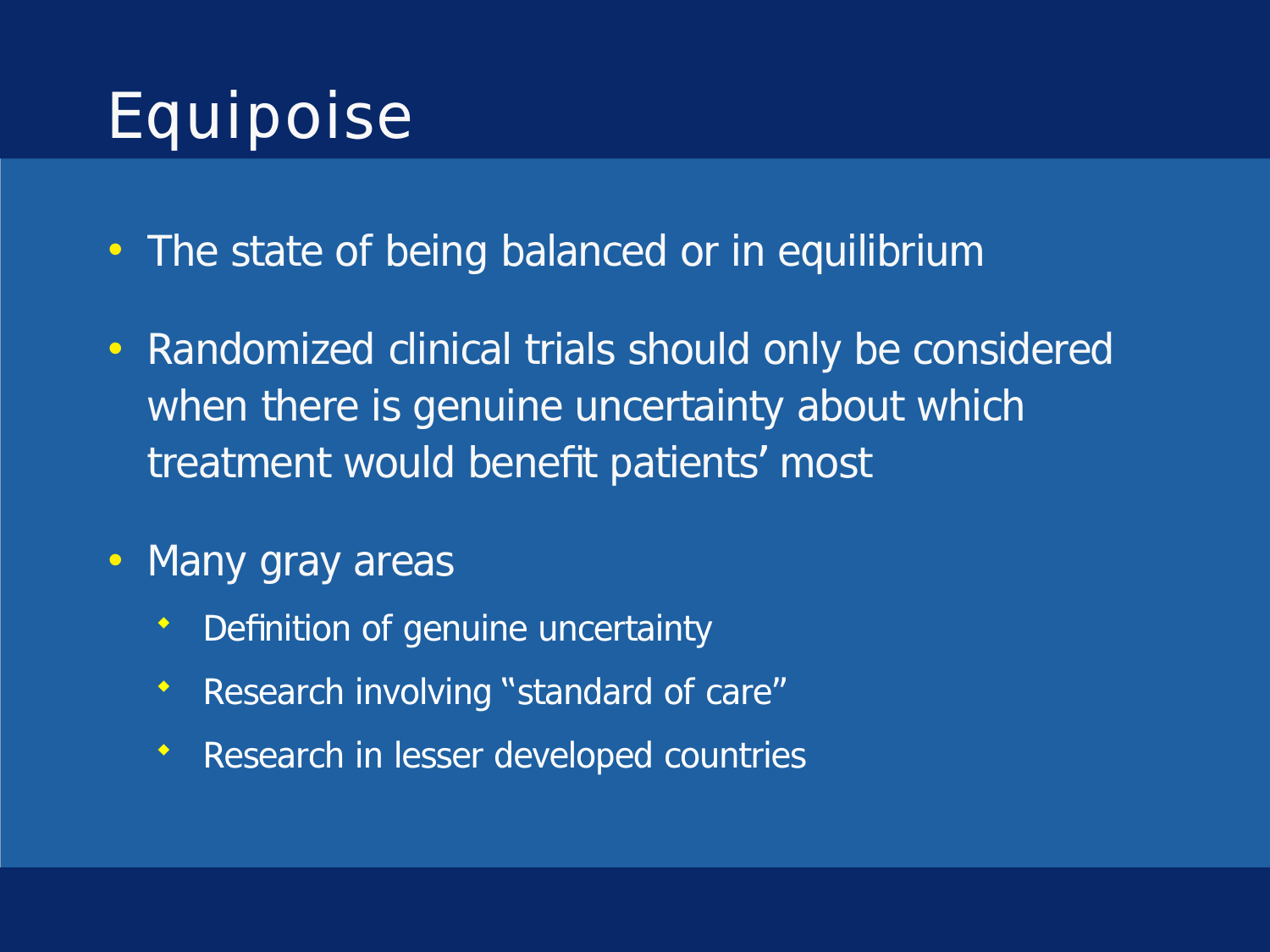

# Equipoise
The state of being balanced or in equilibrium
Randomized clinical trials should only be considered when there is genuine uncertainty about which treatment would benefit patients’ most
Many gray areas
Definition of genuine uncertainty
Research involving “standard of care”
Research in lesser developed countries